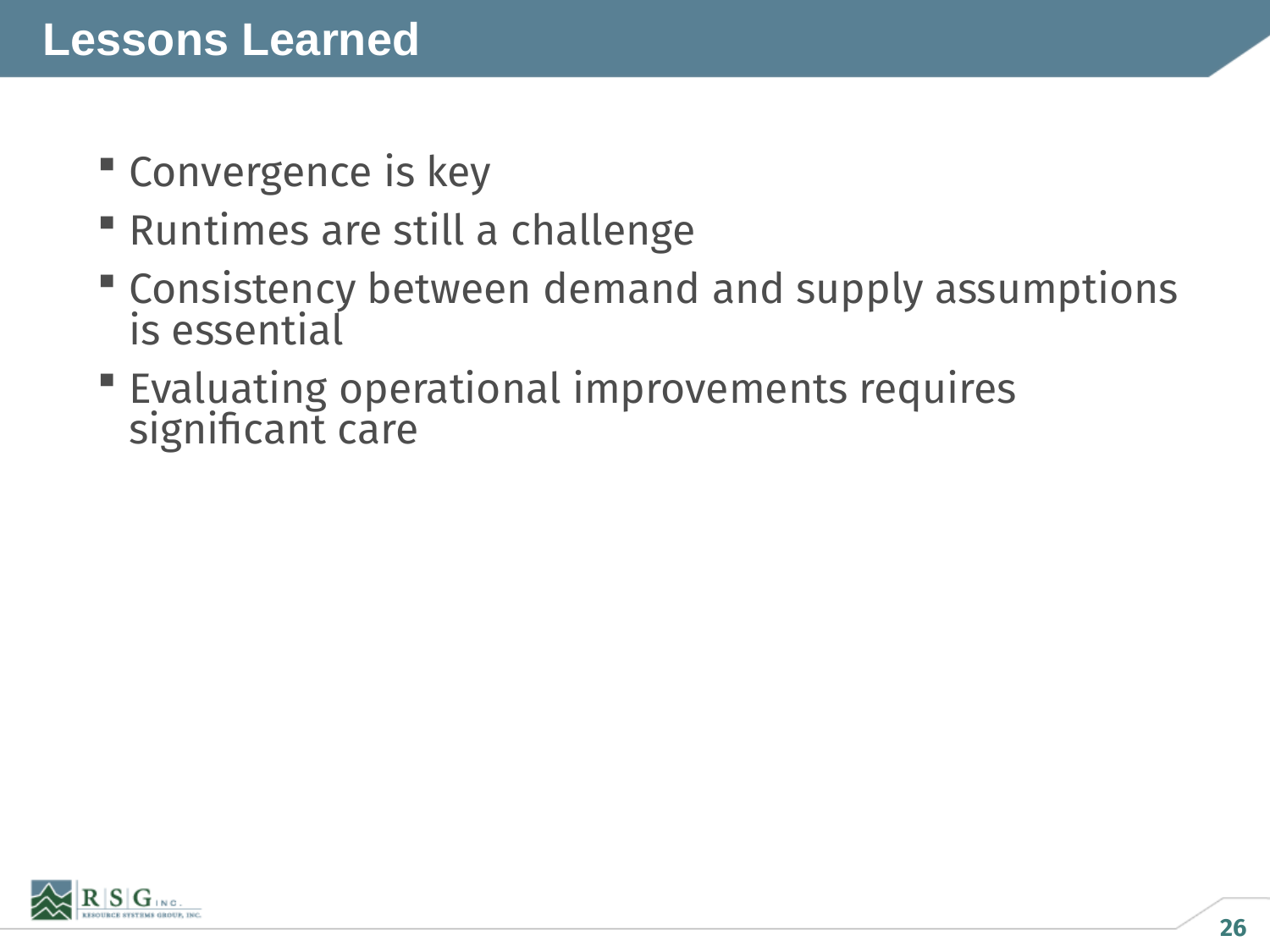

# Lessons Learned
Convergence is key
Runtimes are still a challenge
Consistency between demand and supply assumptions is essential
Evaluating operational improvements requires significant care